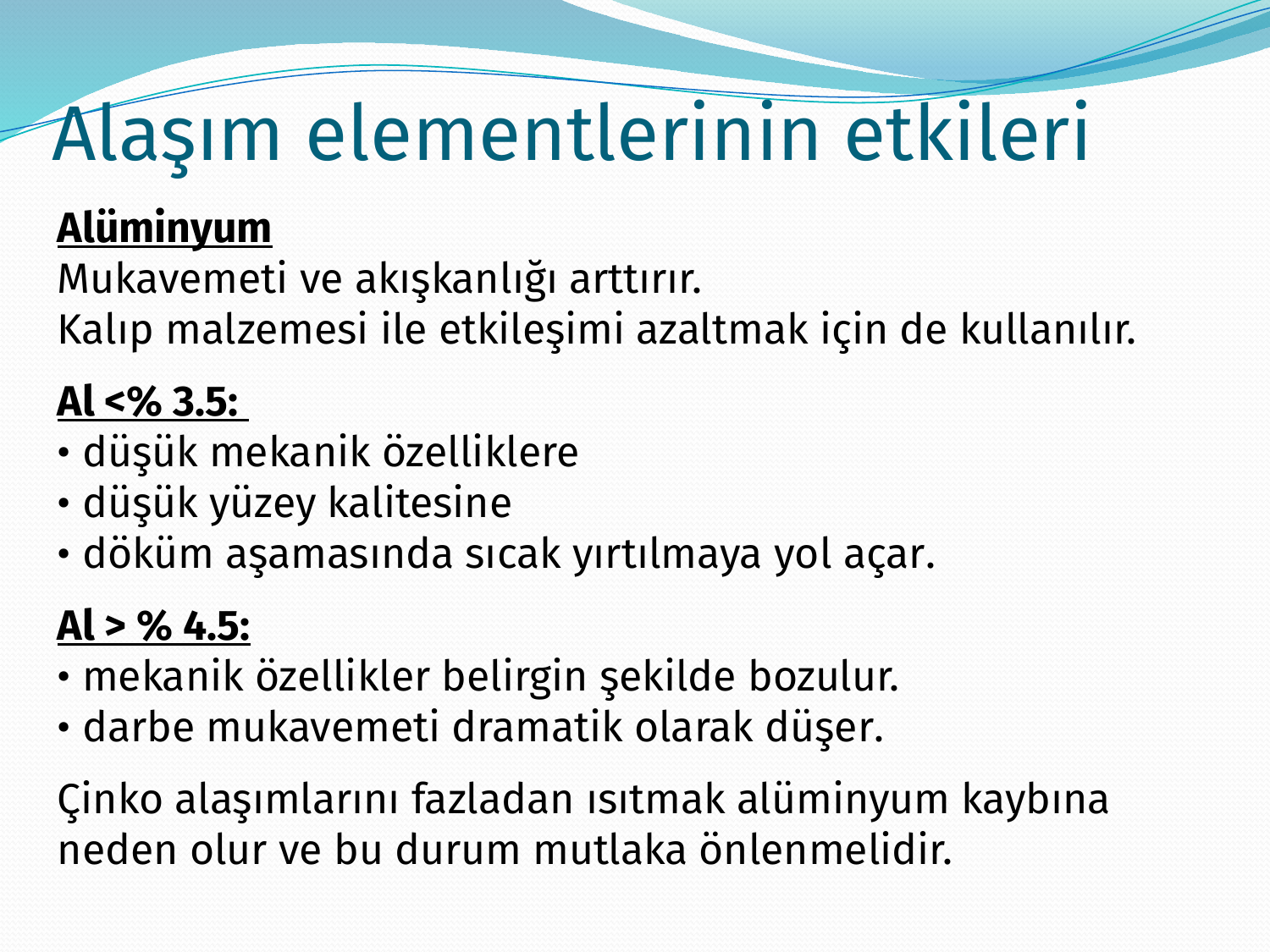

# Alaşım elementlerinin etkileri
Alüminyum
Mukavemeti ve akışkanlığı arttırır.
Kalıp malzemesi ile etkileşimi azaltmak için de kullanılır.
Al <% 3.5:
• düşük mekanik özelliklere
• düşük yüzey kalitesine
• döküm aşamasında sıcak yırtılmaya yol açar.
Al > % 4.5:
• mekanik özellikler belirgin şekilde bozulur.
• darbe mukavemeti dramatik olarak düşer.
Çinko alaşımlarını fazladan ısıtmak alüminyum kaybına neden olur ve bu durum mutlaka önlenmelidir.